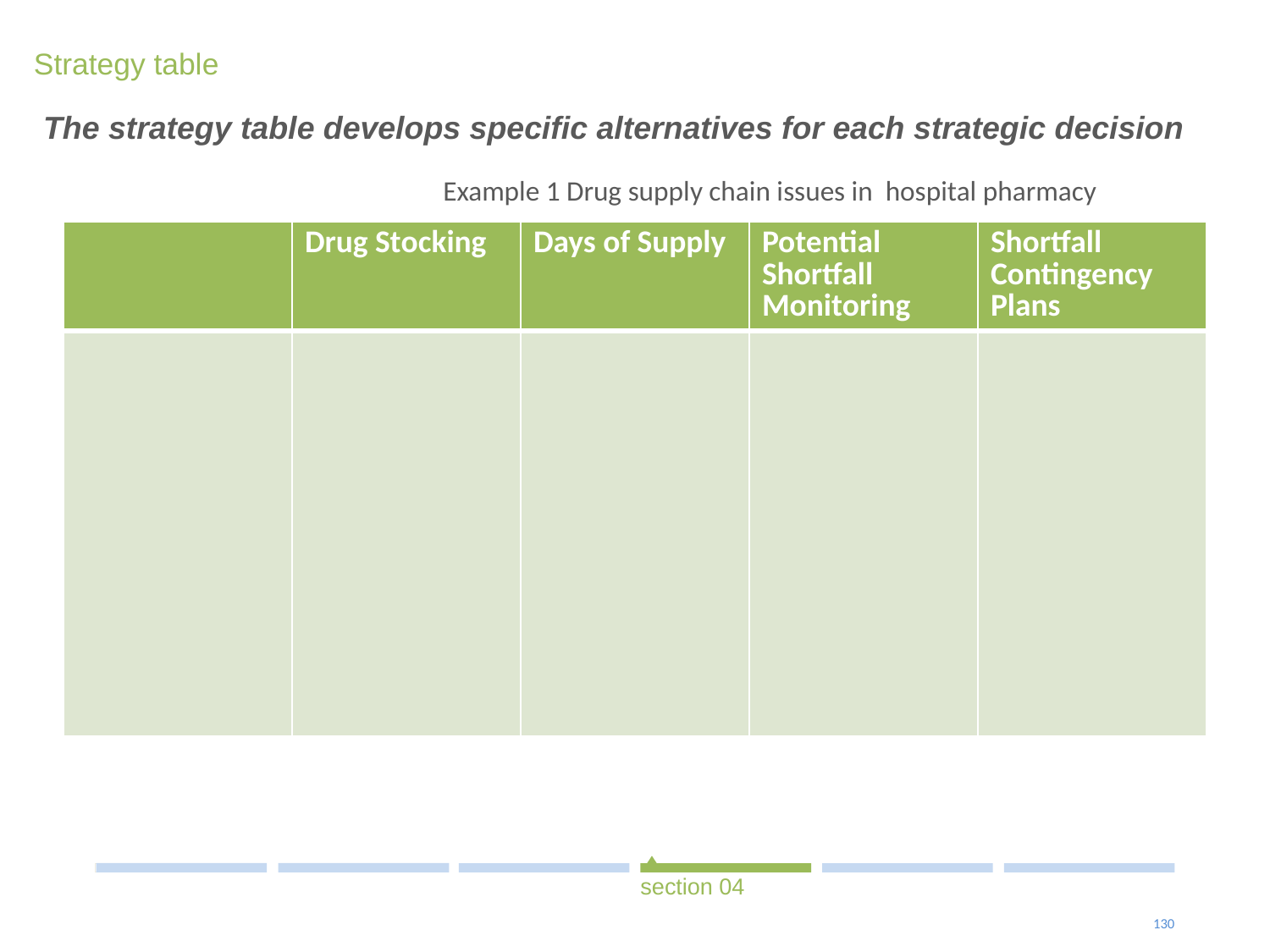

#
Strategy table

The strategy table develops specific alternatives for each strategic decision
Example 1 Drug supply chain issues in  hospital pharmacy

|  | Drug Stocking | Days of Supply | Potential Shortfall Monitoring | Shortfall Contingency Plans |
| --- | --- | --- | --- | --- |
|  |  |  |  |  |

section 04